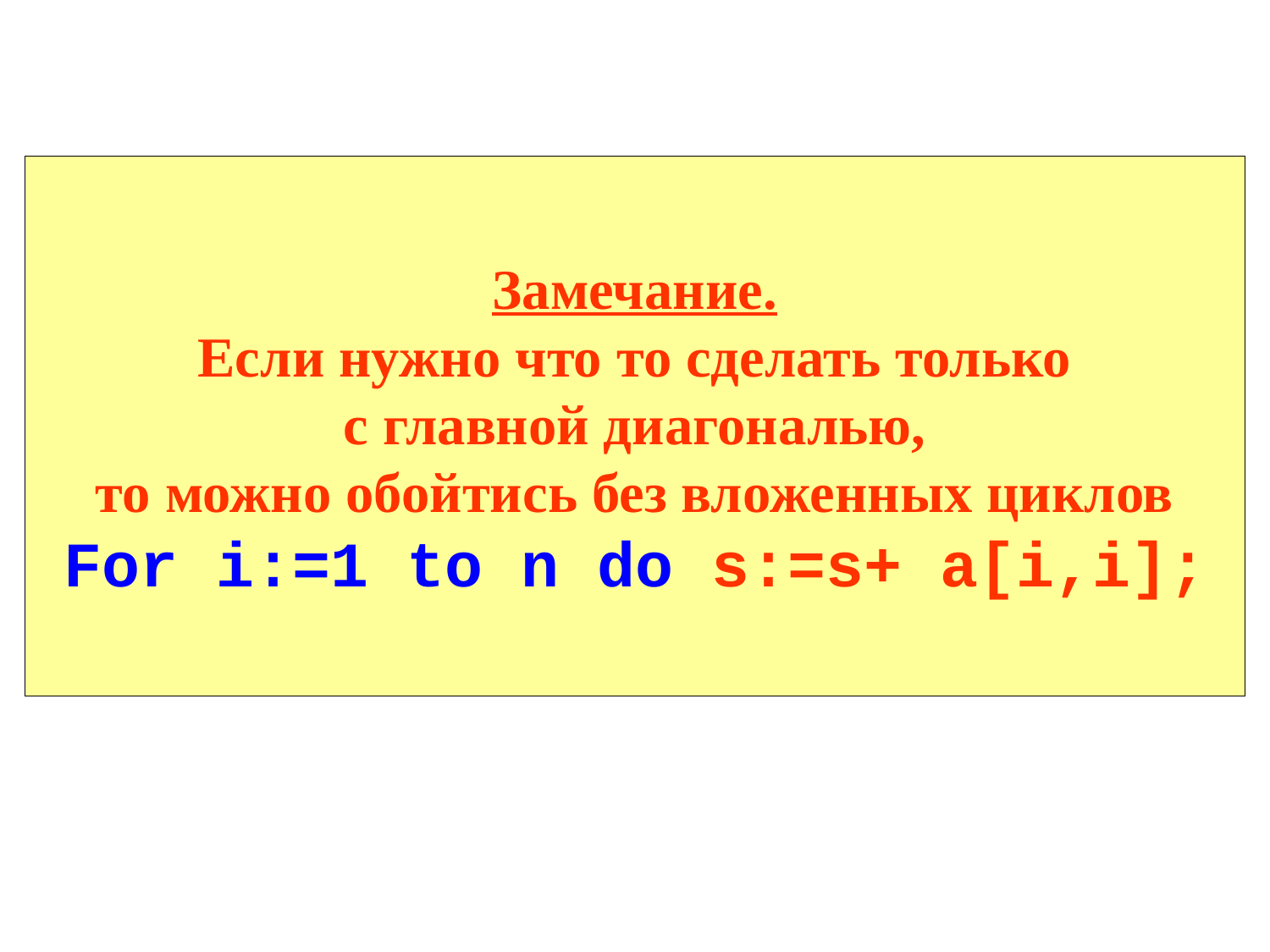

#
Замечание.
Если нужно что то сделать только
 с главной диагональю,
то можно обойтись без вложенных циклов
For i:=1 to n do s:=s+ a[i,i];